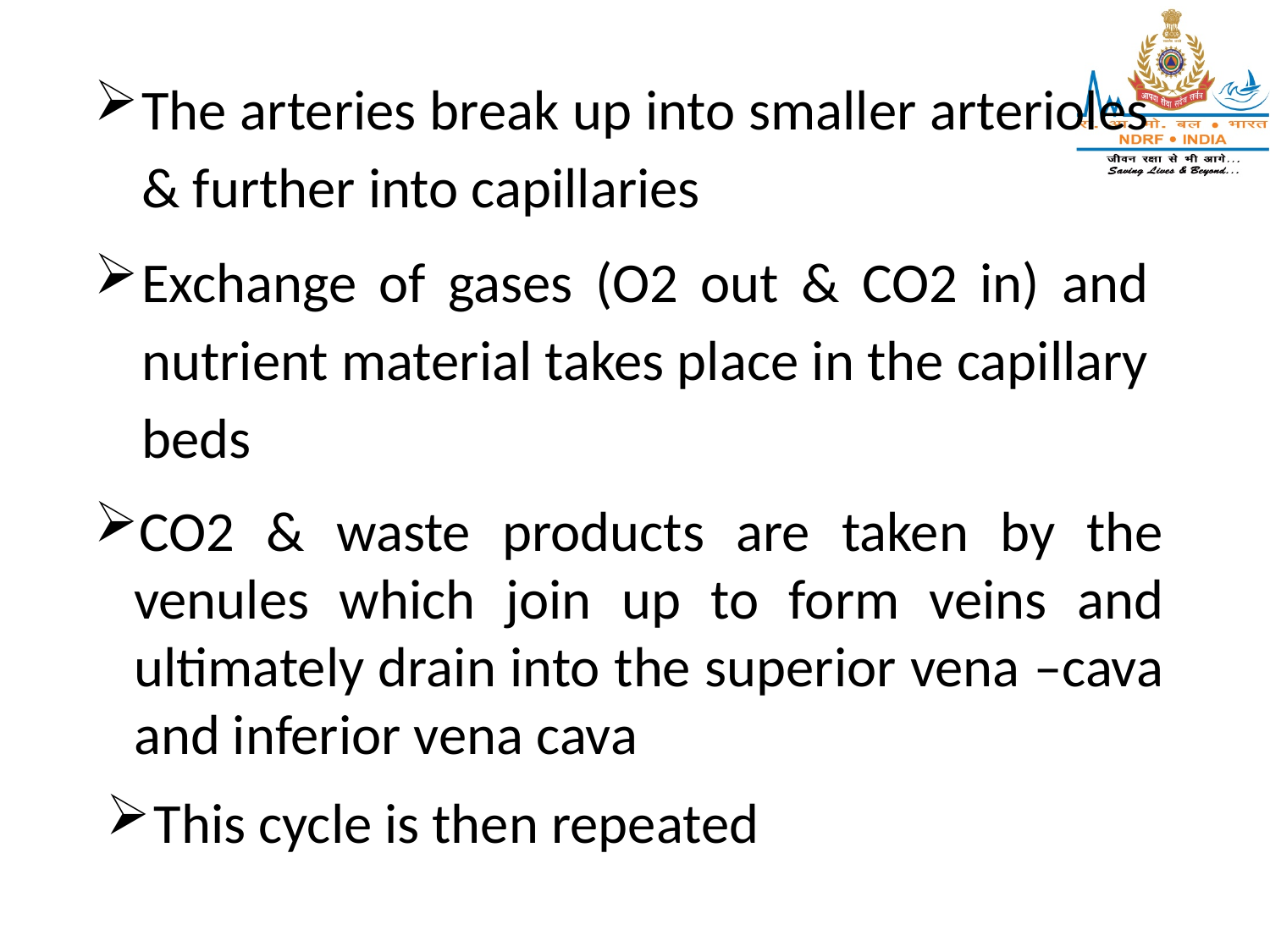

The arteries break up into smaller arterioles & further into capillaries
Exchange of gases (O2 out & CO2 in) and nutrient material takes place in the capillary beds
CO2 & waste products are taken by the venules which join up to form veins and ultimately drain into the superior vena –cava and inferior vena cava
This cycle is then repeated